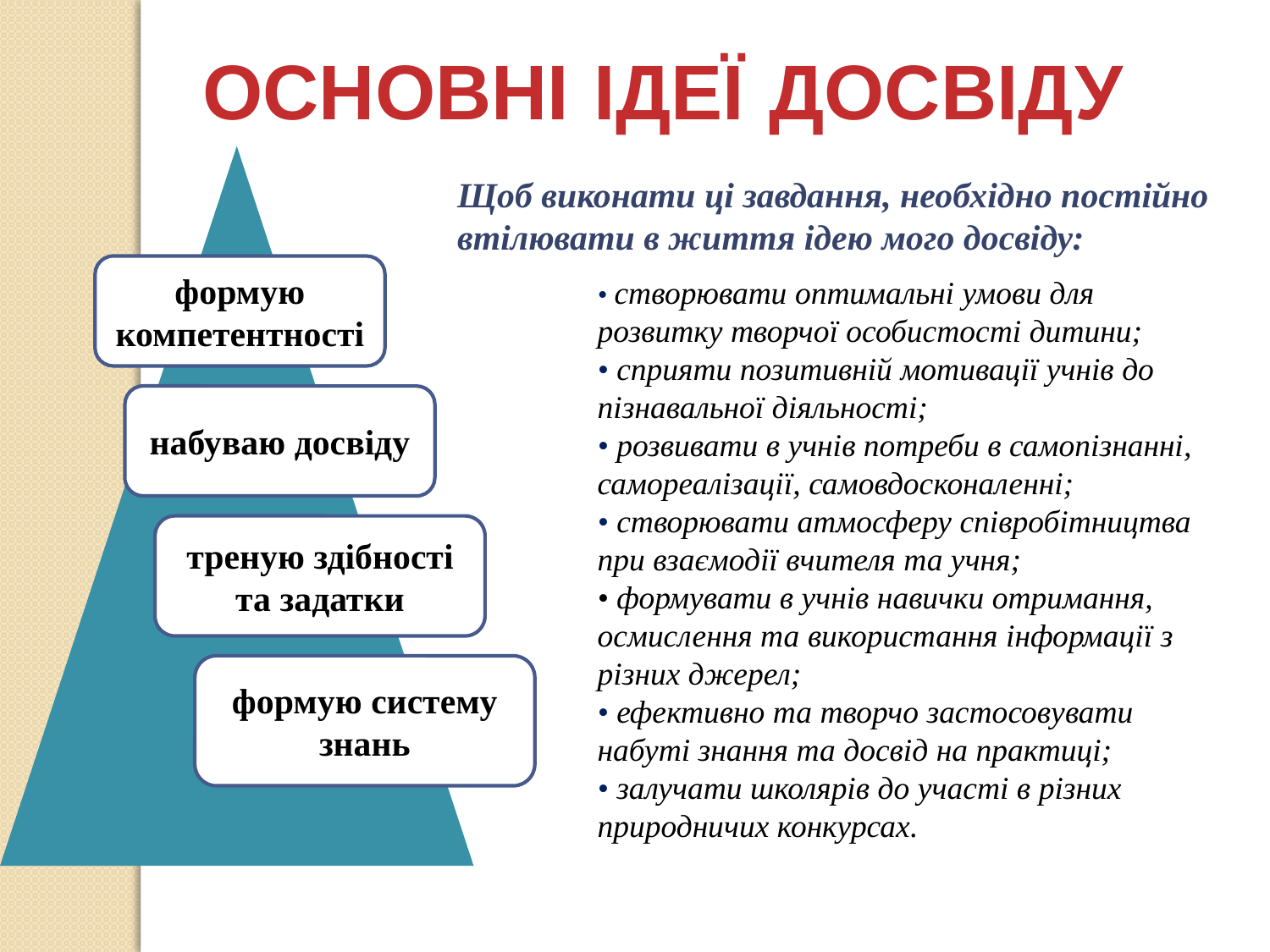

ОСНОВНІ ІДЕЇ ДОСВІДУ

Щоб виконати ці завдання, необхідно постійно втілювати в життя ідею мого досвіду:
формую
компетентності
• створювати оптимальні умови для
розвитку творчої особистості дитини;
• сприяти позитивній мотивації учнів до
пізнавальної діяльності;
• розвивати в учнів потреби в самопізнанні, самореалізації, самовдосконаленні;
• створювати атмосферу співробітництва при взаємодії вчителя та учня;
• формувати в учнів навички отримання,
осмислення та використання інформації з
різних джерел;
• ефективно та творчо застосовувати
набуті знання та досвід на практиці;
• залучати школярів до участі в різних
природничих конкурсах.

набуваю досвіду
треную здібності
та задатки
формую систему
знань